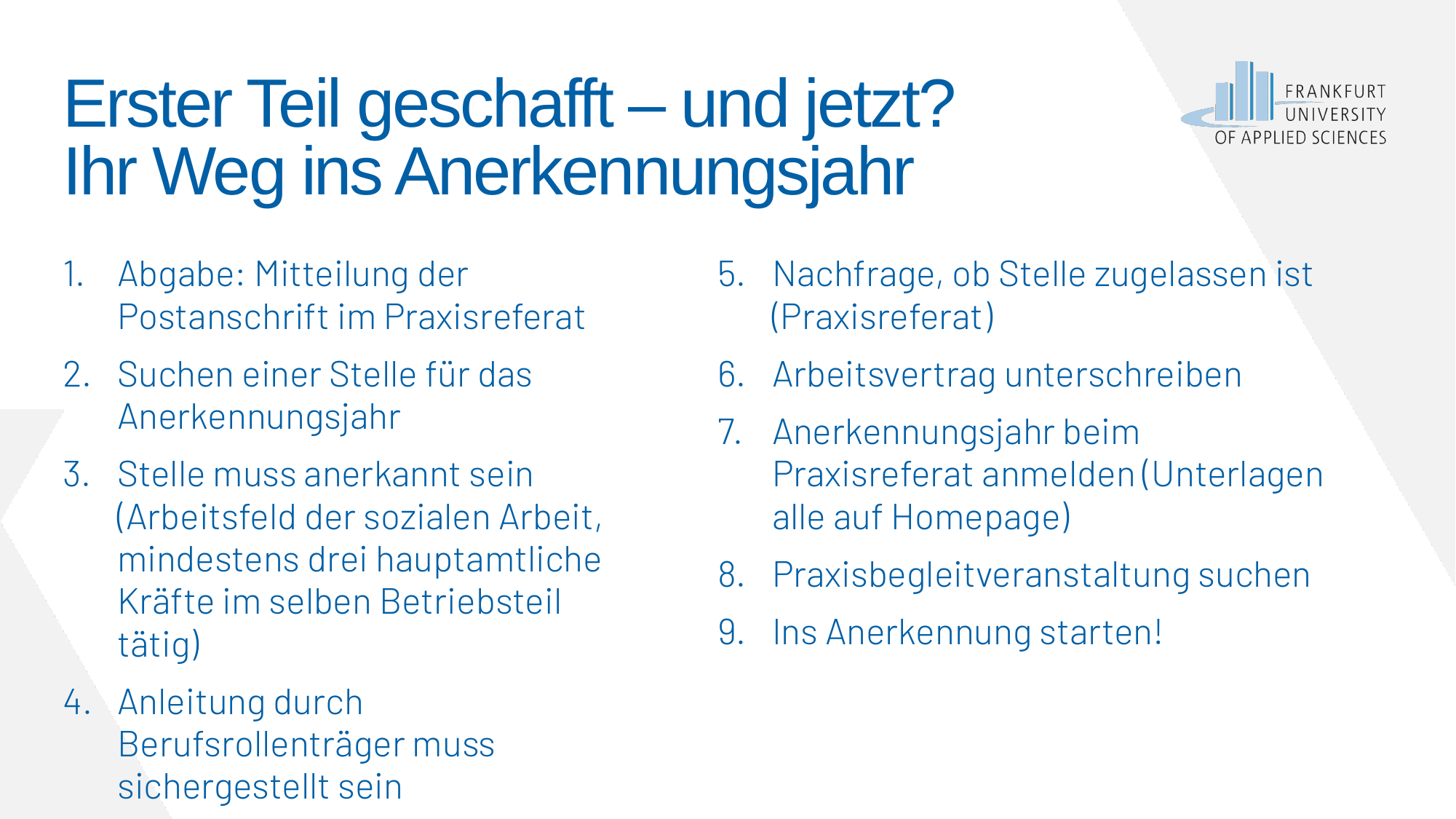

# Erster Teil geschafft – und jetzt? Ihr Weg ins Anerkennungsjahr
Abgabe: Mitteilung der Postanschrift im Praxisreferat
Suchen einer Stelle für das Anerkennungsjahr
Stelle muss anerkannt sein (Arbeitsfeld der sozialen Arbeit, mindestens drei hauptamtliche Kräfte im selben Betriebsteil tätig)
Anleitung durch Berufsrollenträger muss sichergestellt sein

Nachfrage, ob Stelle zugelassen ist (Praxisreferat)
Arbeitsvertrag unterschreiben
Anerkennungsjahr beim Praxisreferat anmelden (Unterlagen alle auf Homepage)
Praxisbegleitveranstaltung suchen
Ins Anerkennung starten!